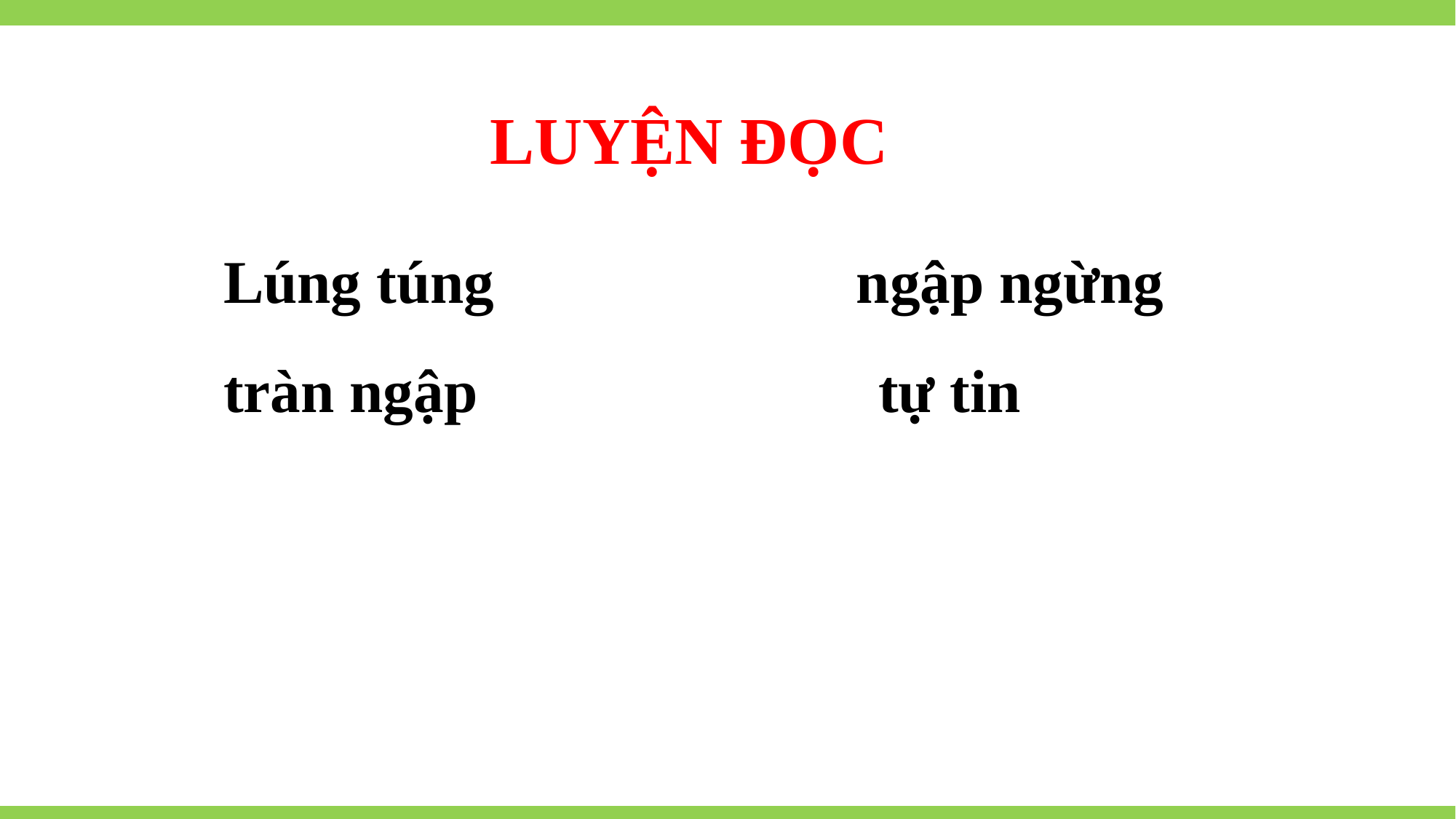

LUYỆN ĐỌC
Lúng túng                        ngập ngừng tràn ngập				tự tin